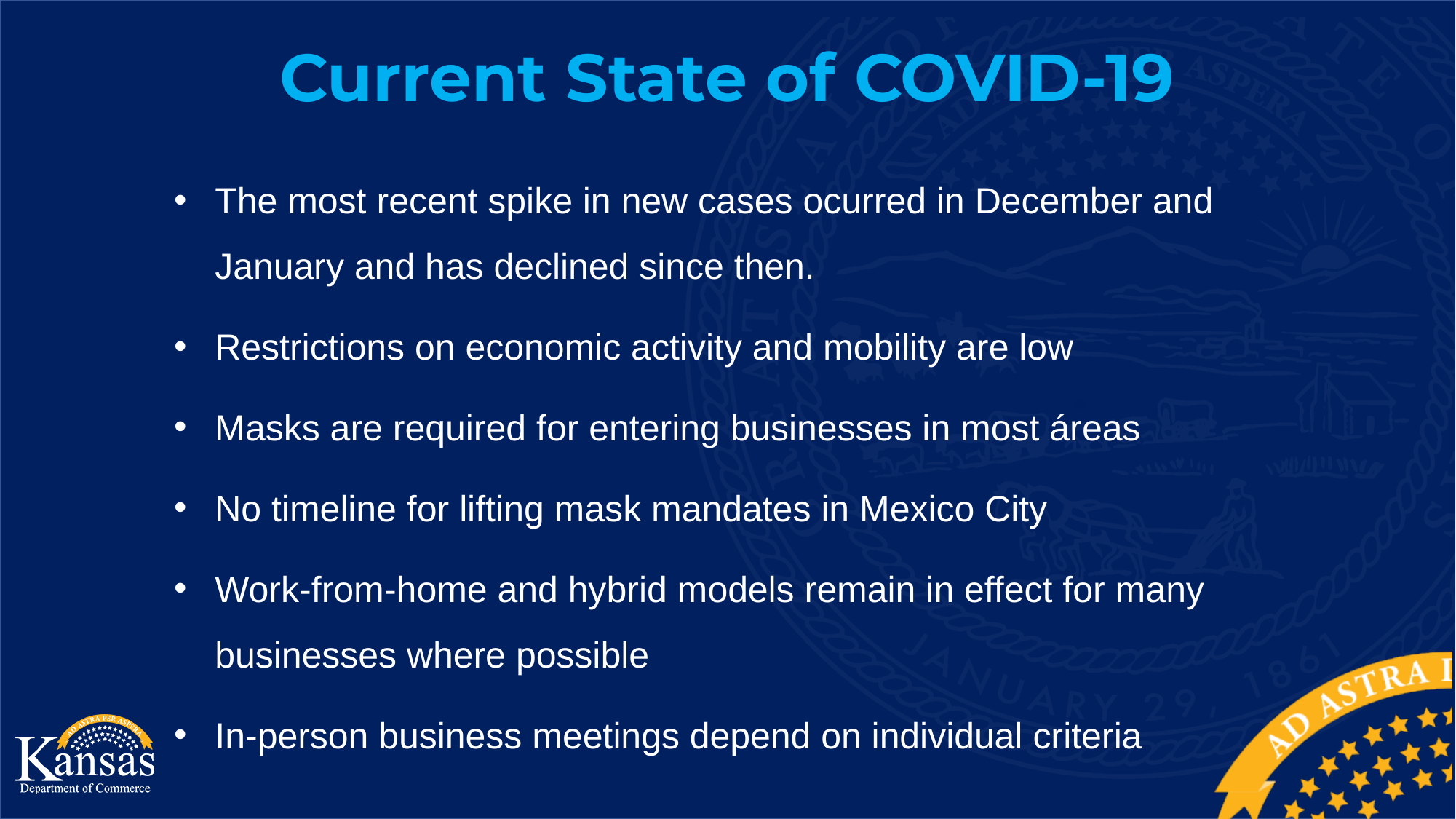

Current State of COVID-19
The most recent spike in new cases ocurred in December and January and has declined since then.
Restrictions on economic activity and mobility are low
Masks are required for entering businesses in most áreas
No timeline for lifting mask mandates in Mexico City
Work-from-home and hybrid models remain in effect for many businesses where possible
In-person business meetings depend on individual criteria